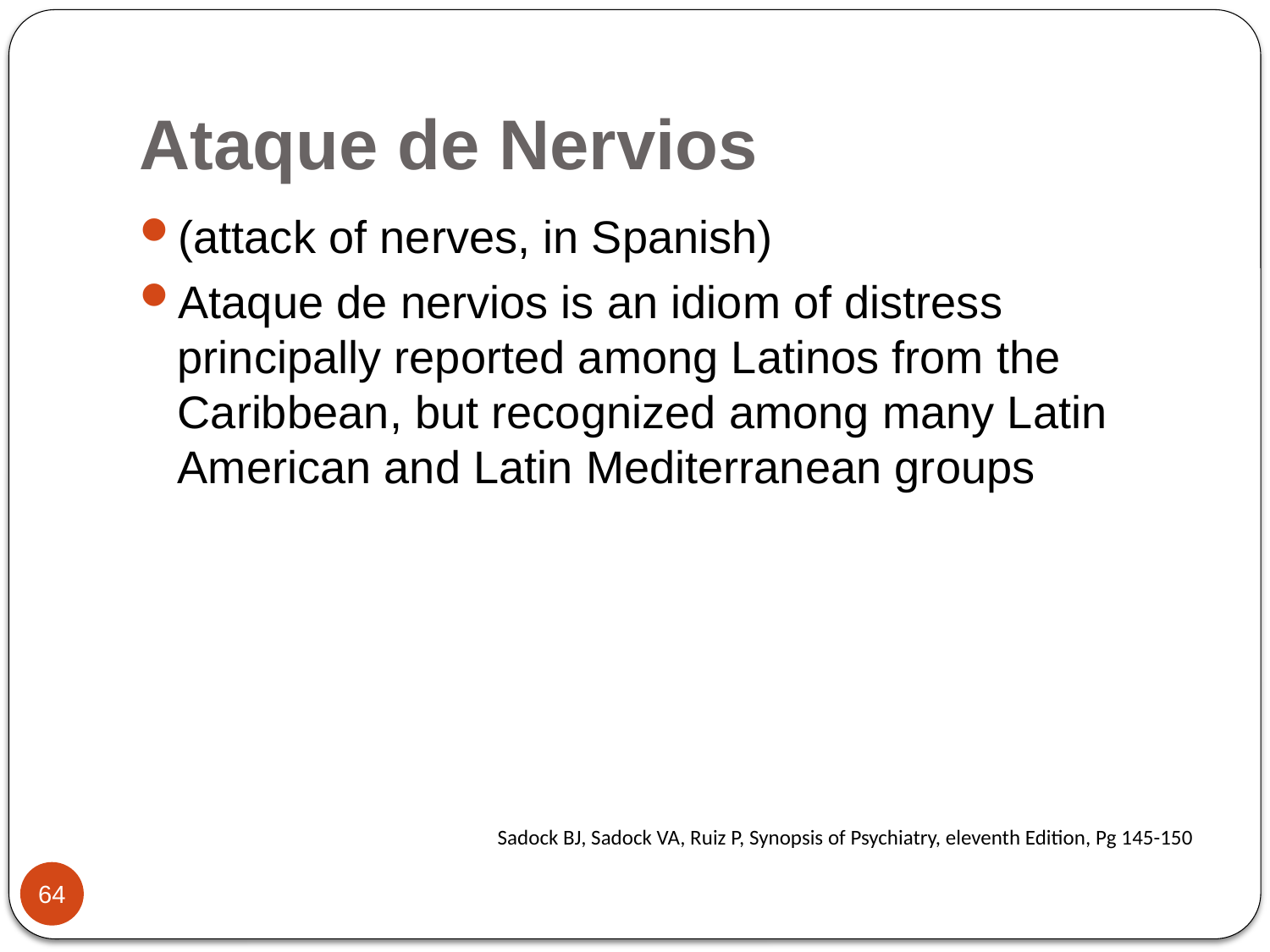

# Ataque de Nervios
(attack of nerves, in Spanish)
Ataque de nervios is an idiom of distress principally reported among Latinos from the Caribbean, but recognized among many Latin American and Latin Mediterranean groups

Sadock BJ, Sadock VA, Ruiz P, Synopsis of Psychiatry, eleventh Edition, Pg 145-150

64